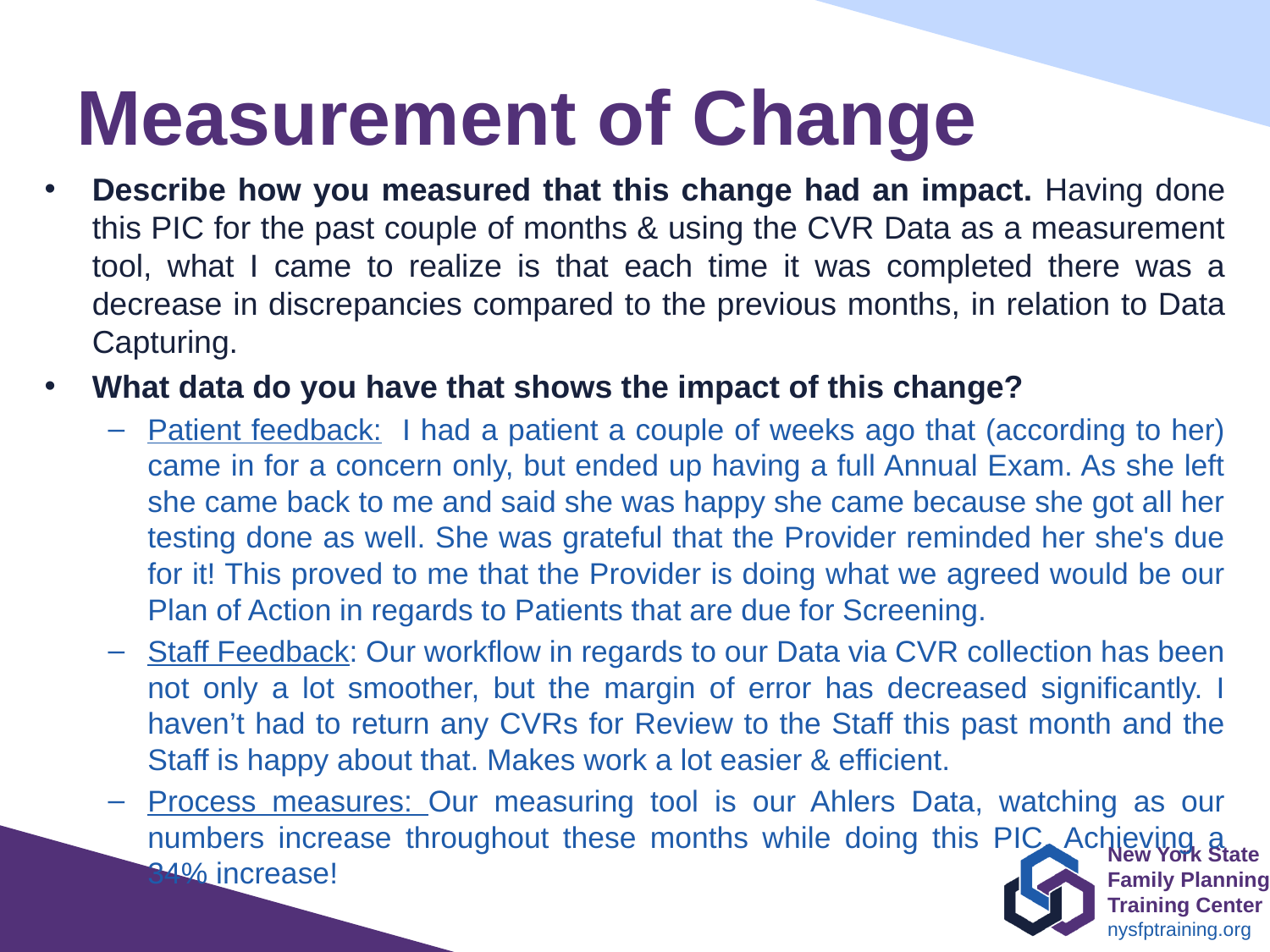

# Measurement of Change
Describe how you measured that this change had an impact. Having done this PIC for the past couple of months & using the CVR Data as a measurement tool, what I came to realize is that each time it was completed there was a decrease in discrepancies compared to the previous months, in relation to Data Capturing.
What data do you have that shows the impact of this change?
Patient feedback:  I had a patient a couple of weeks ago that (according to her) came in for a concern only, but ended up having a full Annual Exam. As she left she came back to me and said she was happy she came because she got all her testing done as well. She was grateful that the Provider reminded her she's due for it! This proved to me that the Provider is doing what we agreed would be our Plan of Action in regards to Patients that are due for Screening.
Staff Feedback: Our workflow in regards to our Data via CVR collection has been not only a lot smoother, but the margin of error has decreased significantly. I haven’t had to return any CVRs for Review to the Staff this past month and the Staff is happy about that. Makes work a lot easier & efficient.
Process measures: Our measuring tool is our Ahlers Data, watching as our numbers increase throughout these months while doing this PIC. Achieving a 34% increase!
30